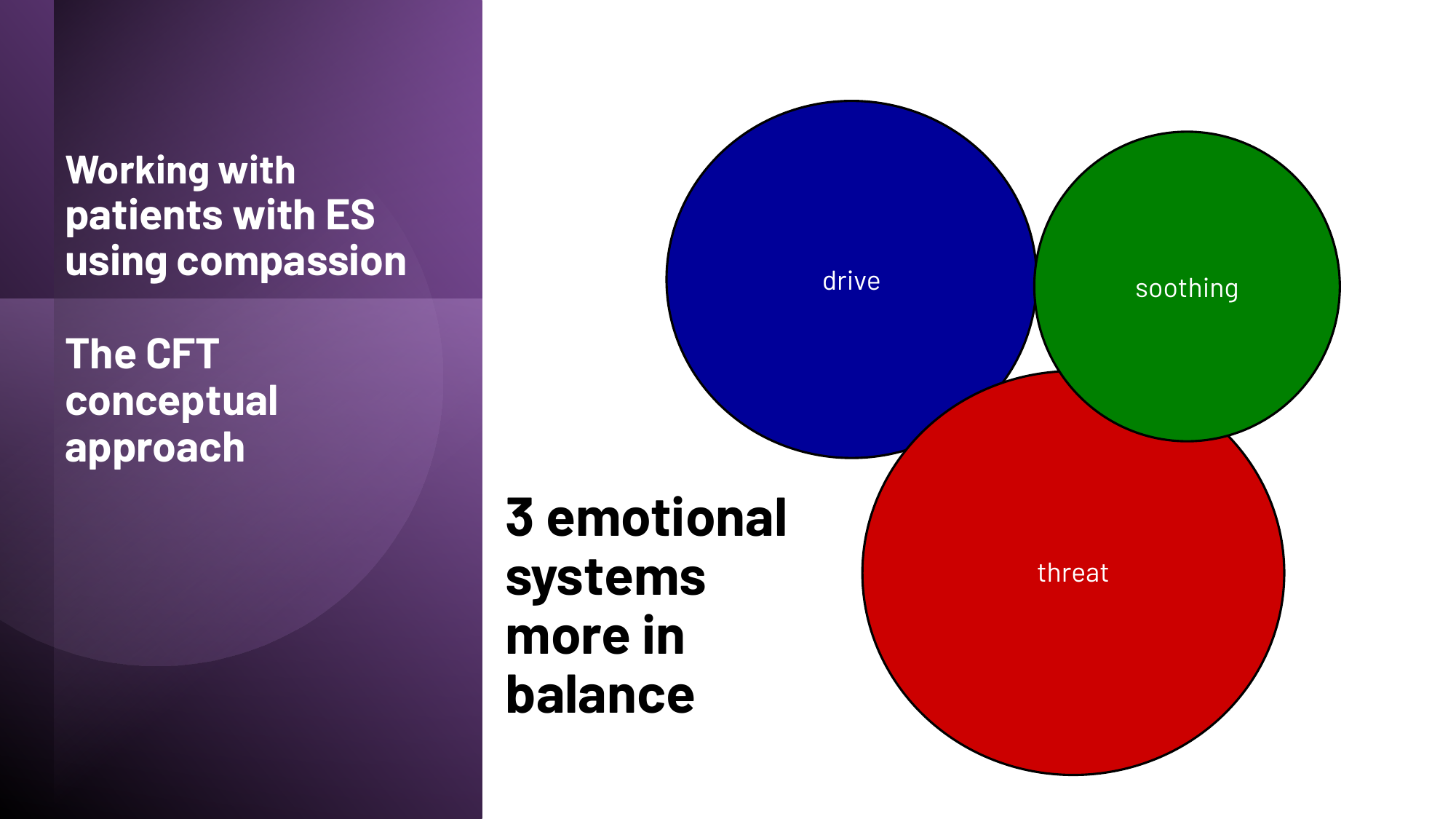

# Working with patients with ES using compassion The CFT conceptual approach
drive
soothing

threat
3 emotional systems more in balance